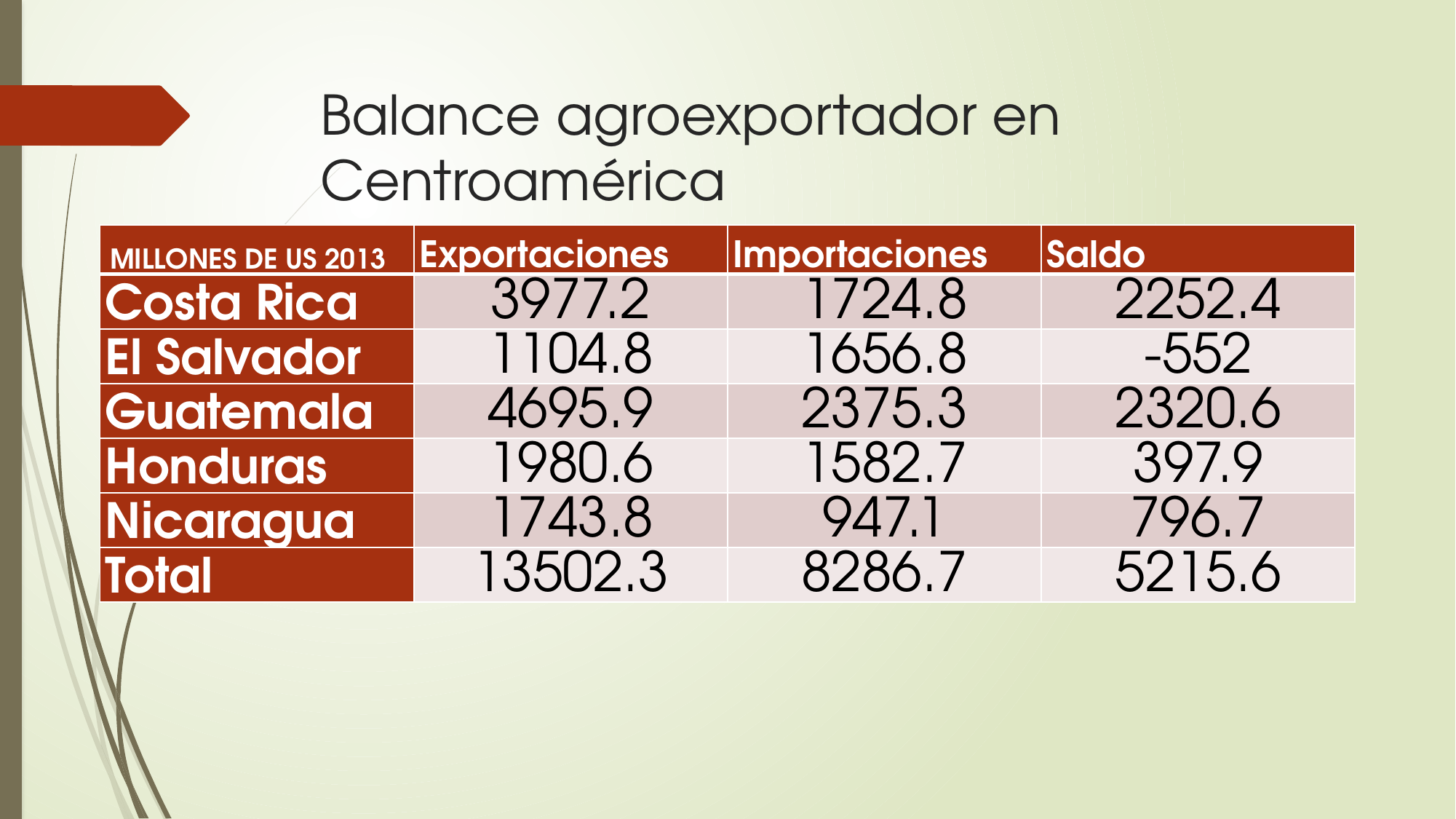

# Balance agroexportador en Centroamérica
| MILLONES DE US 2013 | Exportaciones | Importaciones | Saldo |
| --- | --- | --- | --- |
| Costa Rica | 3977.2 | 1724.8 | 2252.4 |
| El Salvador | 1104.8 | 1656.8 | -552 |
| Guatemala | 4695.9 | 2375.3 | 2320.6 |
| Honduras | 1980.6 | 1582.7 | 397.9 |
| Nicaragua | 1743.8 | 947.1 | 796.7 |
| Total | 13502.3 | 8286.7 | 5215.6 |